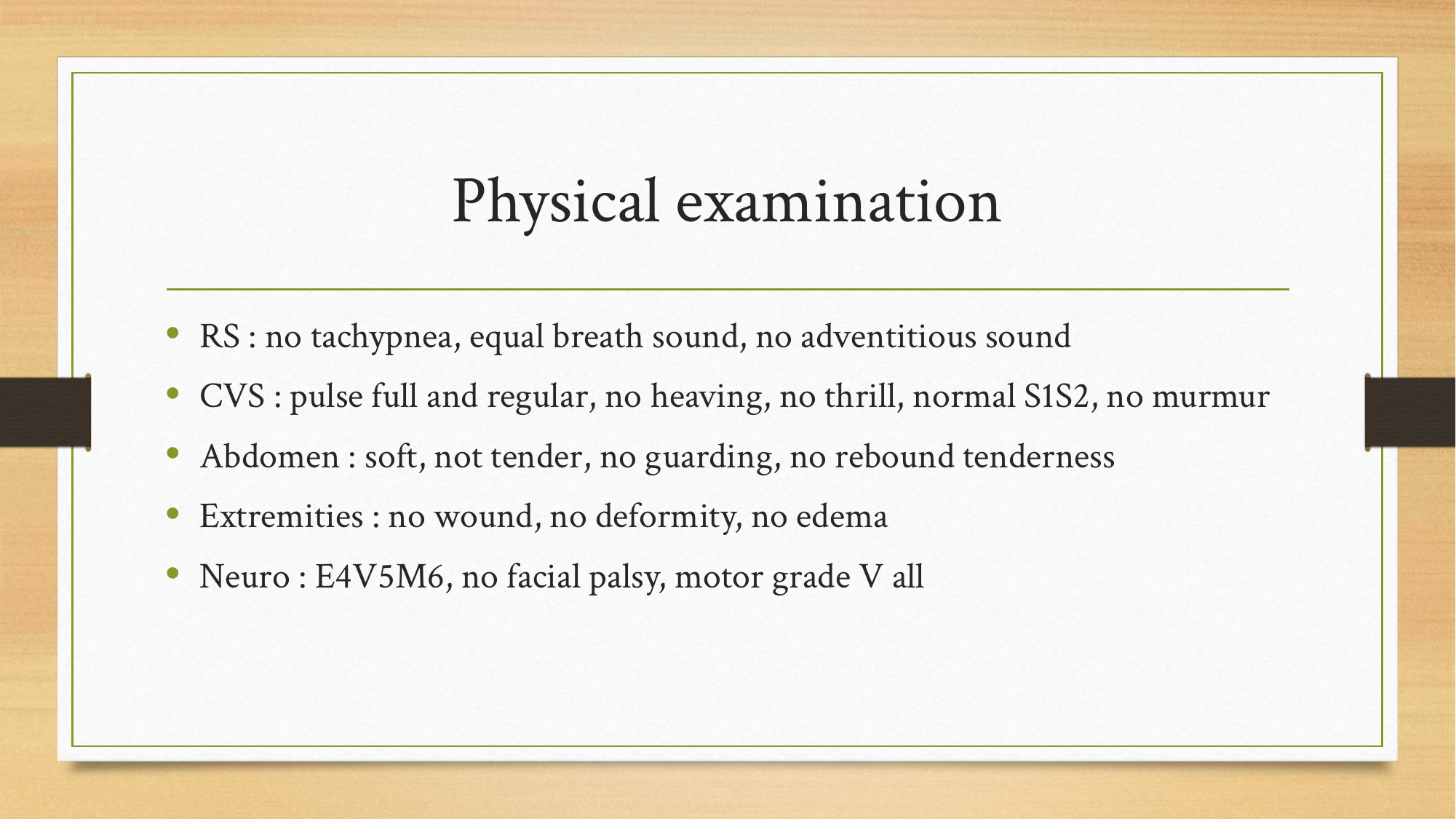

# Physical examination
RS : no tachypnea, equal breath sound, no adventitious sound
CVS : pulse full and regular, no heaving, no thrill, normal S1S2, no murmur
Abdomen : soft, not tender, no guarding, no rebound tenderness
Extremities : no wound, no deformity, no edema
Neuro : E4V5M6, no facial palsy, motor grade V all